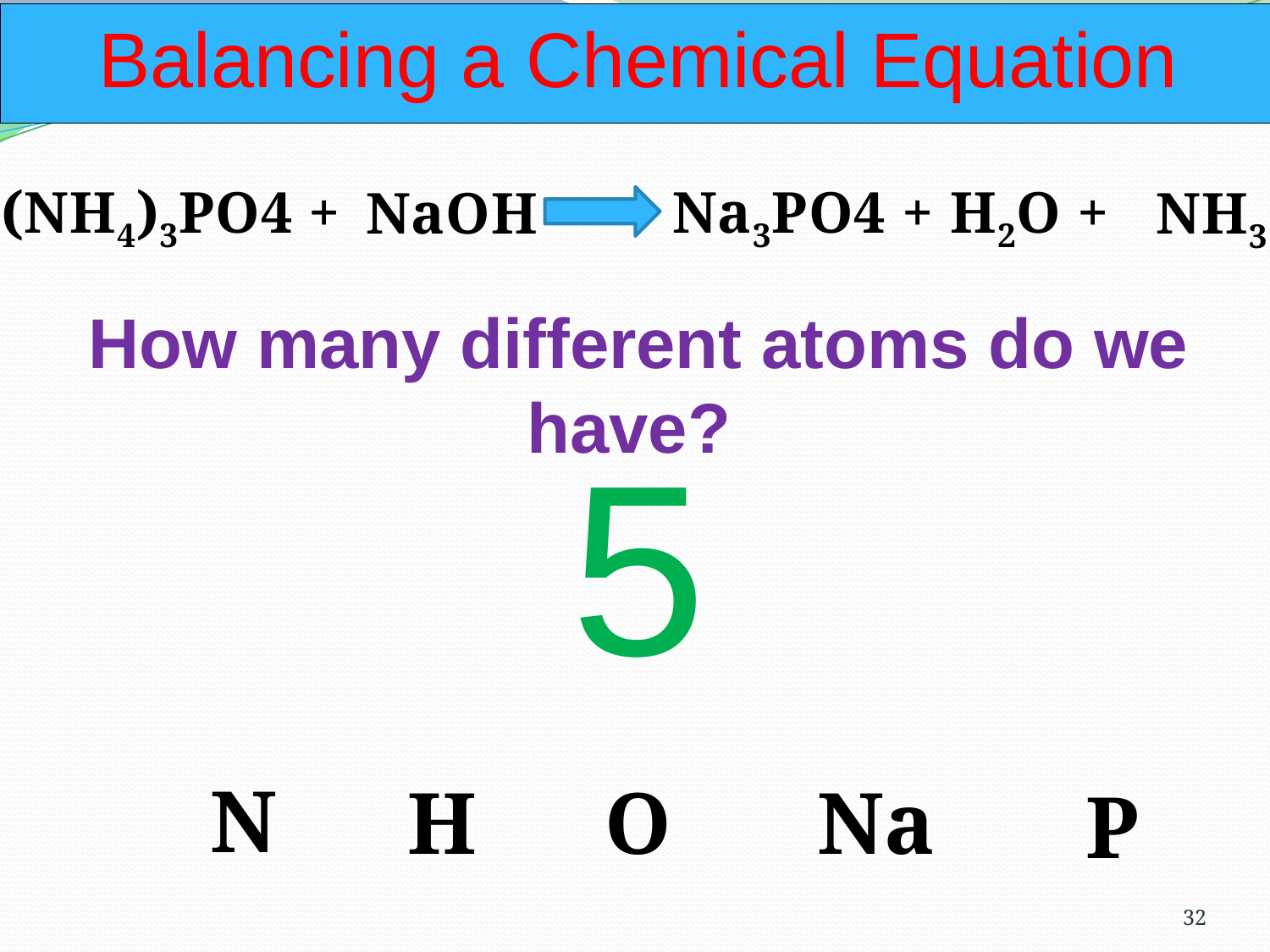

Balancing a Chemical Equation
(NH4)3PO4 +
Na3PO4 +
H2O +
NaOH
NH3

How many different atoms do we have?
5
N
Na
H
O
P
32